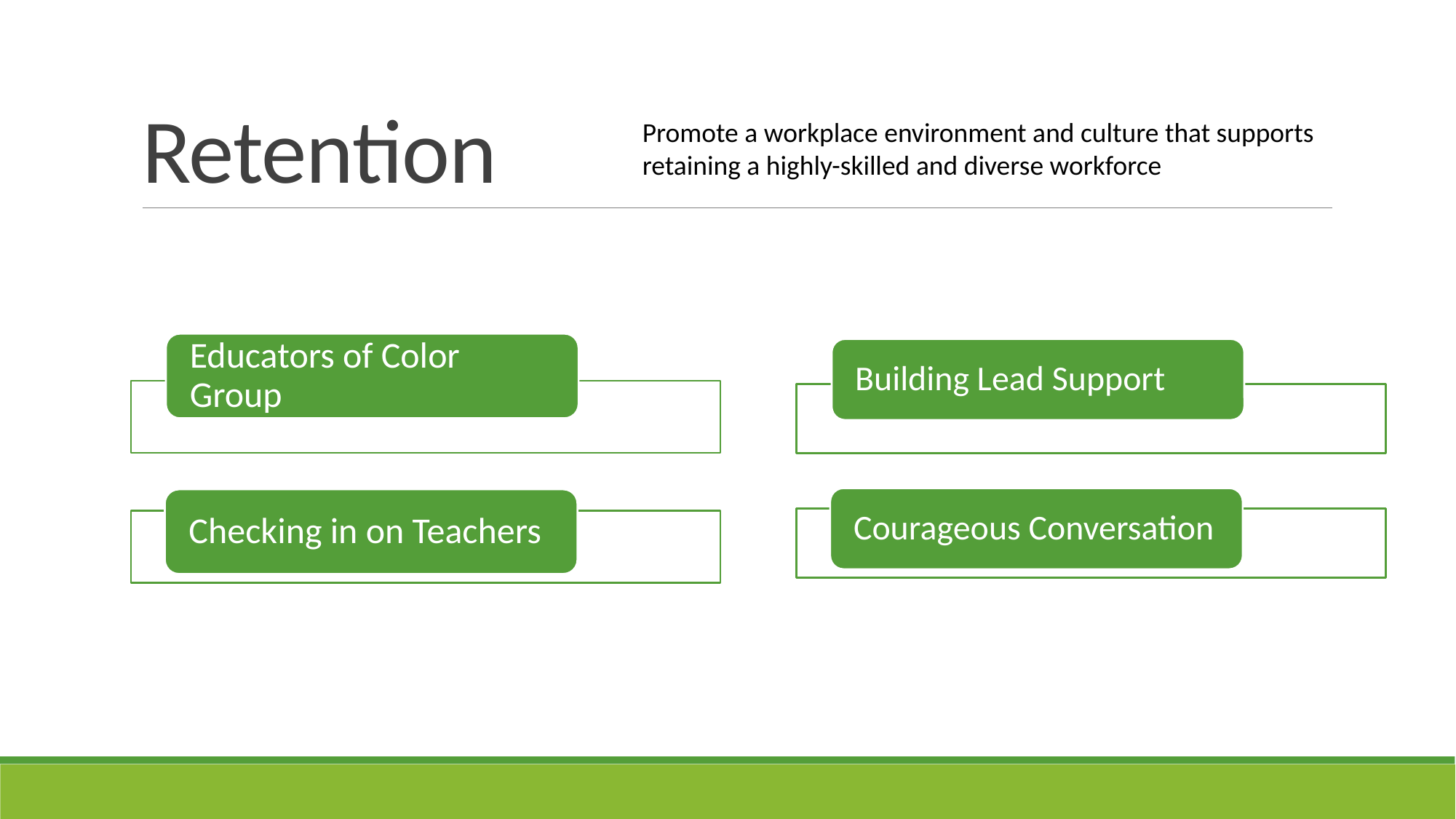

# Retention
Promote a workplace environment and culture that supports retaining a highly-skilled and diverse workforce
Building Lead Support
Courageous Conversation
Educators of Color Group
Checking in on Teachers